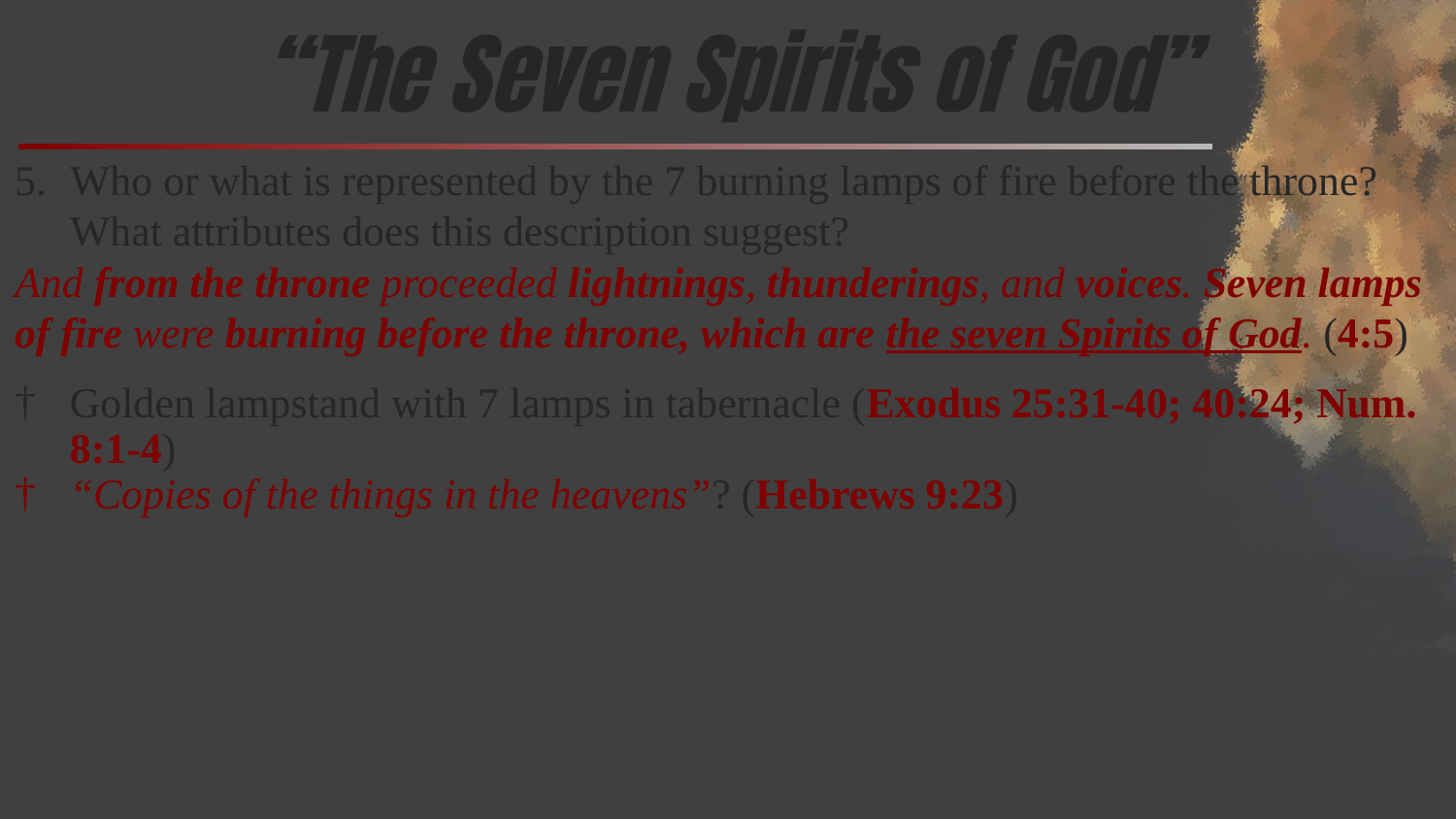

# “The Seven Spirits of God”
Who or what is represented by the 7 burning lamps of fire before the throne? What attributes does this description suggest?
And from the throne proceeded lightnings, thunderings, and voices. Seven lamps of fire were burning before the throne, which are the seven Spirits of God. (4:5)

Golden lampstand with 7 lamps in tabernacle (Exodus 25:31-40; 40:24; Num. 8:1-4)
“Copies of the things in the heavens”? (Hebrews 9:23)